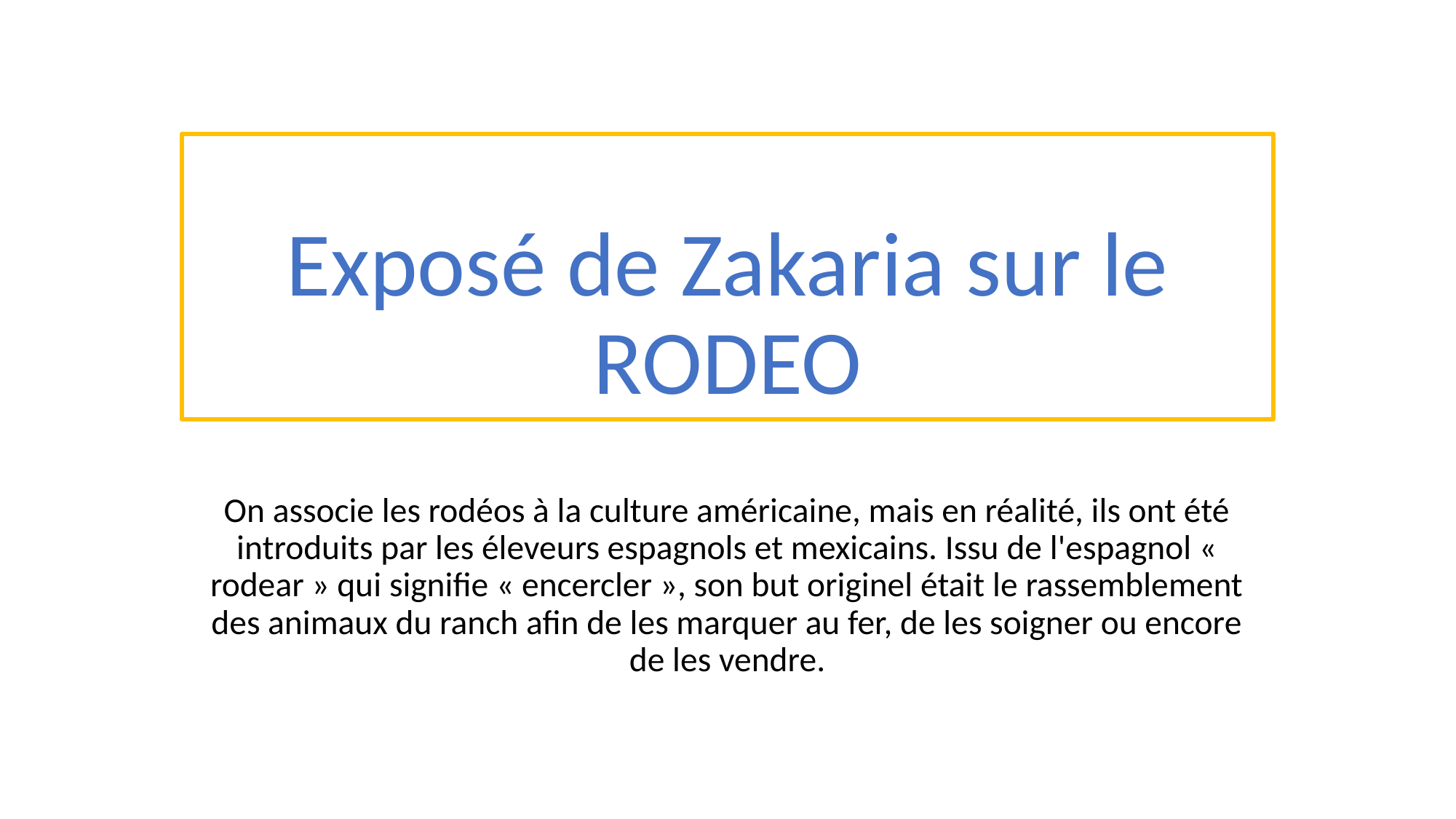

# Exposé de Zakaria sur le RODEO
On associe les rodéos à la culture américaine, mais en réalité, ils ont été introduits par les éleveurs espagnols et mexicains. Issu de l'espagnol « rodear » qui signifie « encercler », son but originel était le rassemblement des animaux du ranch afin de les marquer au fer, de les soigner ou encore de les vendre.